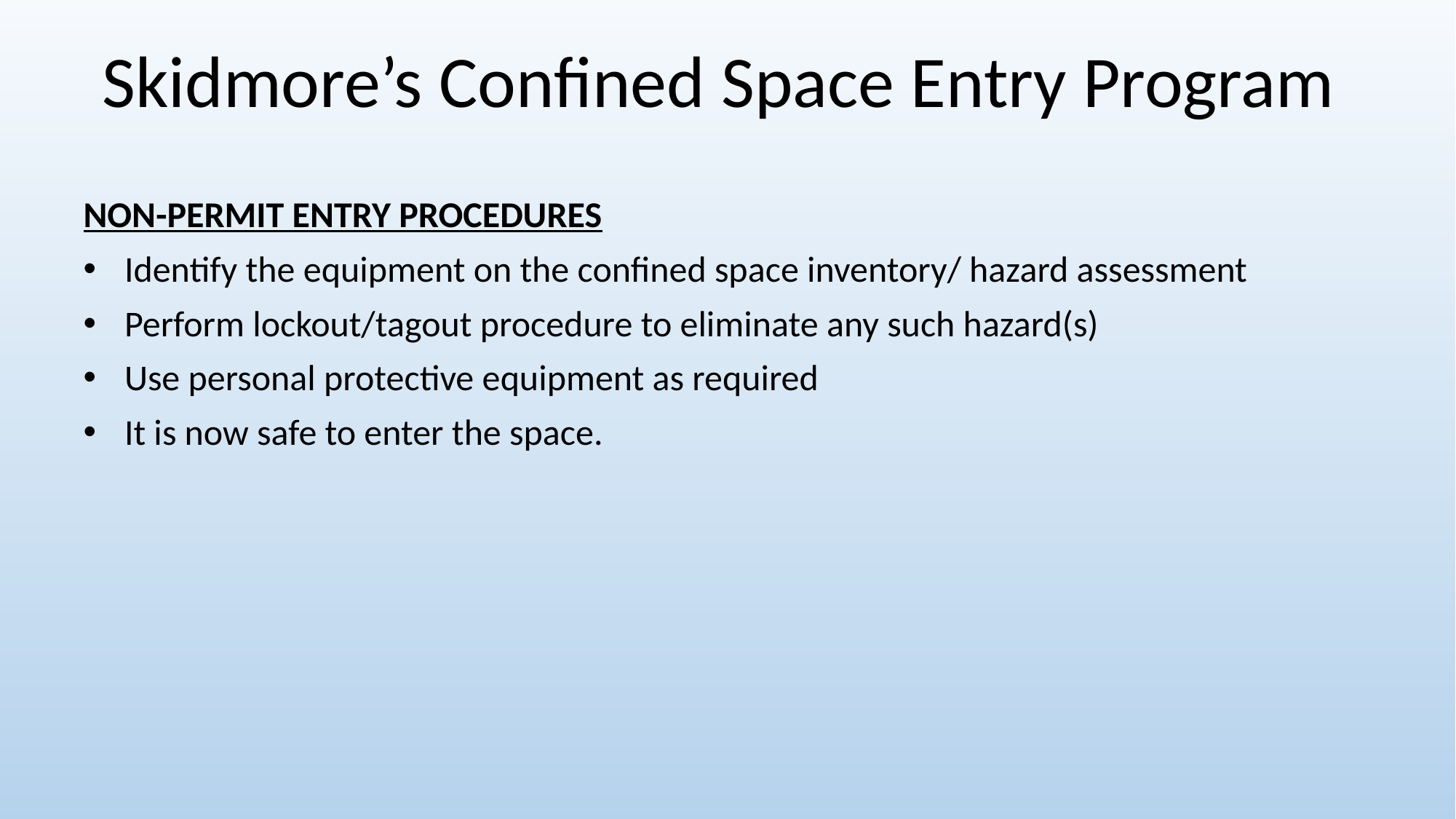

# Skidmore’s Confined Space Entry Program
NON-Permit Entry PROCEDURES
Identify the equipment on the confined space inventory/ hazard assessment
Perform lockout/tagout procedure to eliminate any such hazard(s)
Use personal protective equipment as required
It is now safe to enter the space.